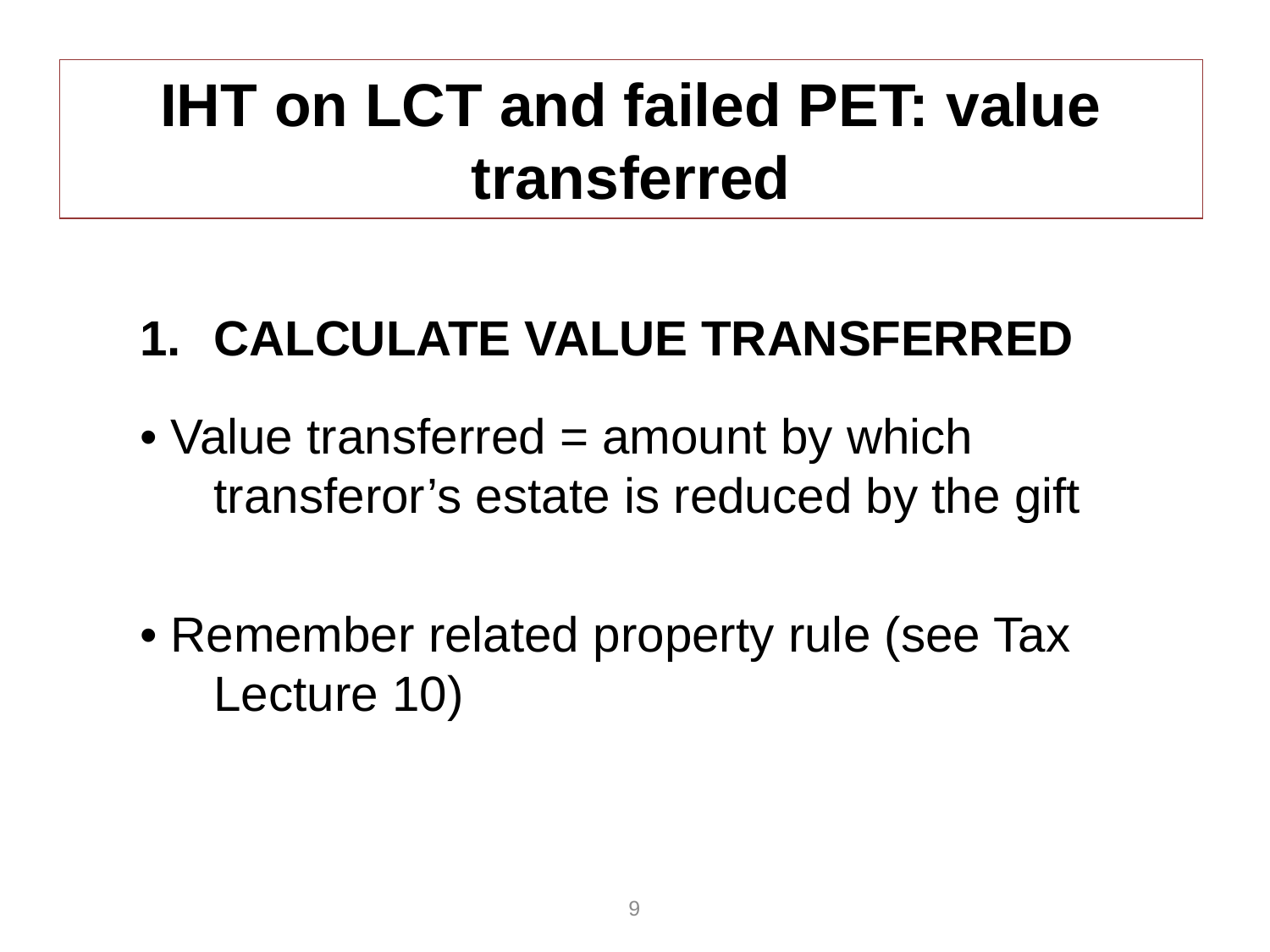

# IHT on LCT and failed PET: value transferred

CALCULATE VALUE TRANSFERRED

• Value transferred = amount by which transferor’s estate is reduced by the gift

• Remember related property rule (see Tax Lecture 10)

9